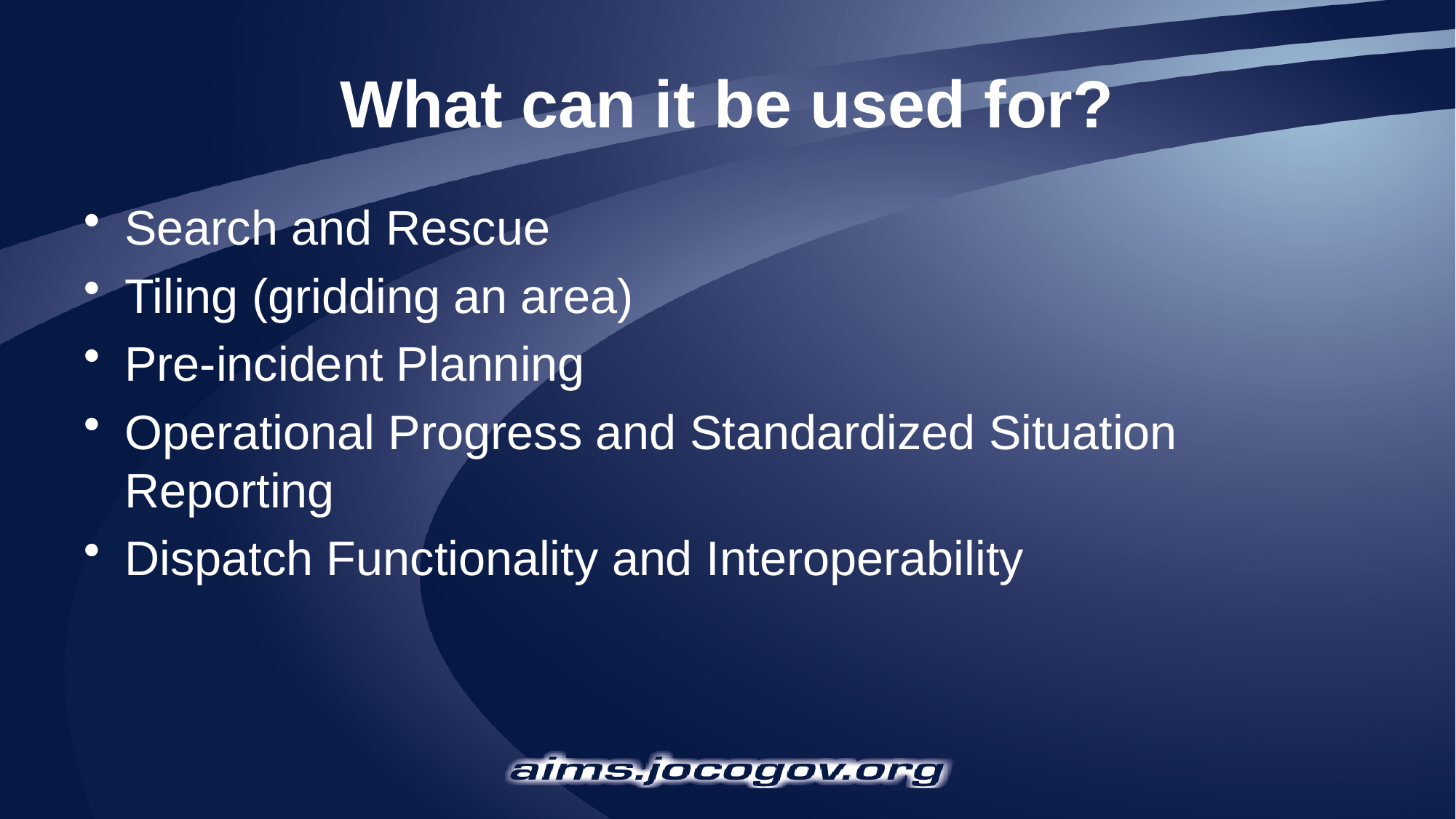

# What can it be used for?
Search and Rescue
Tiling (gridding an area)
Pre-incident Planning
Operational Progress and Standardized Situation Reporting
Dispatch Functionality and Interoperability